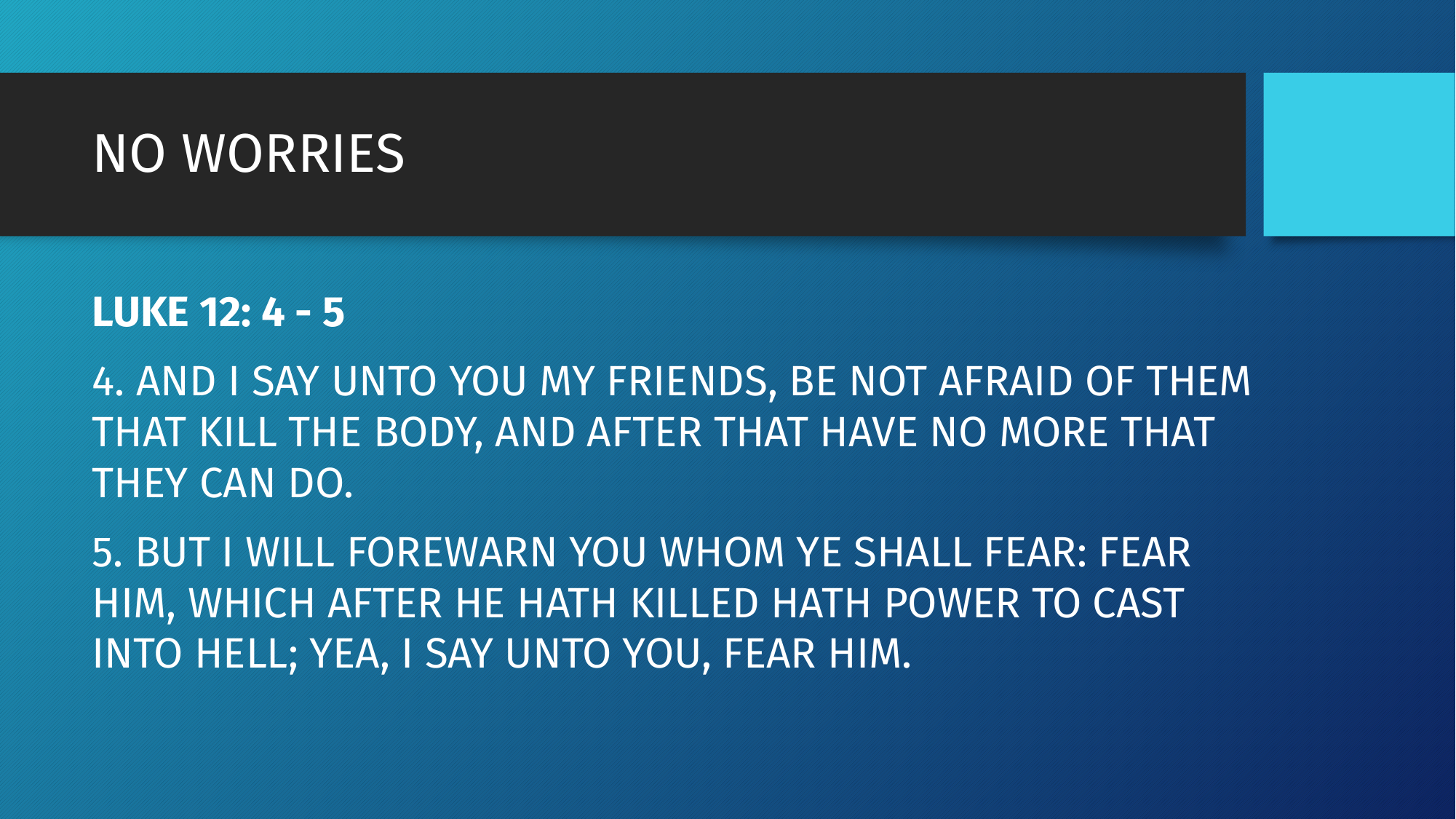

# NO WORRIES
LUKE 12: 4 - 5

4. AND I SAY UNTO YOU MY FRIENDS, BE NOT AFRAID OF THEM THAT KILL THE BODY, AND AFTER THAT HAVE NO MORE THAT THEY CAN DO.

5. BUT I WILL FOREWARN YOU WHOM YE SHALL FEAR: FEAR HIM, WHICH AFTER HE HATH KILLED HATH POWER TO CAST INTO HELL; YEA, I SAY UNTO YOU, FEAR HIM.